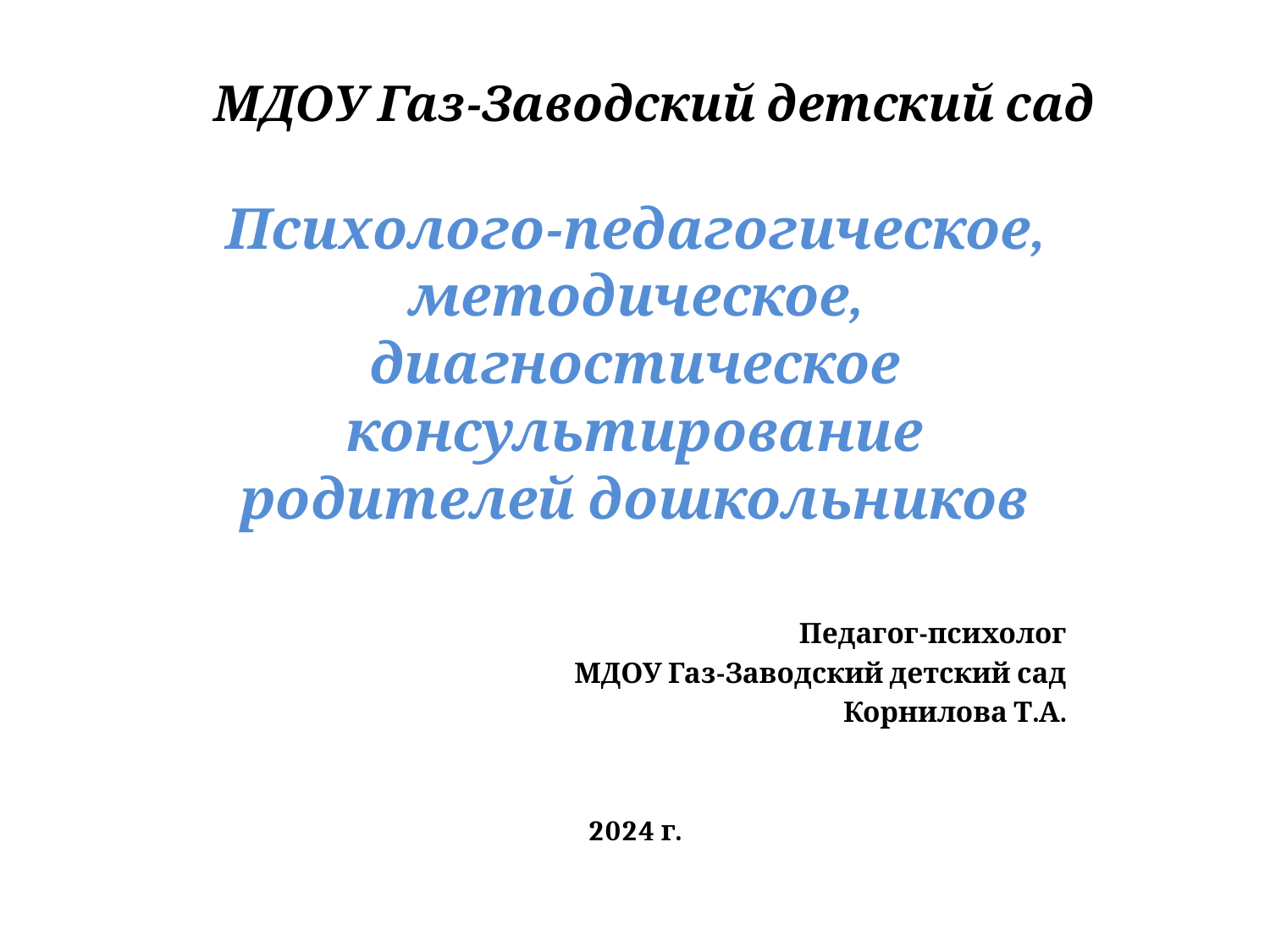

# МДОУ Газ-Заводский детский сад
Психолого-педагогическое, методическое, диагностическое консультирование родителей дошкольников

Педагог-психолог
МДОУ Газ-Заводский детский сад
Корнилова Т.А.

2024 г.